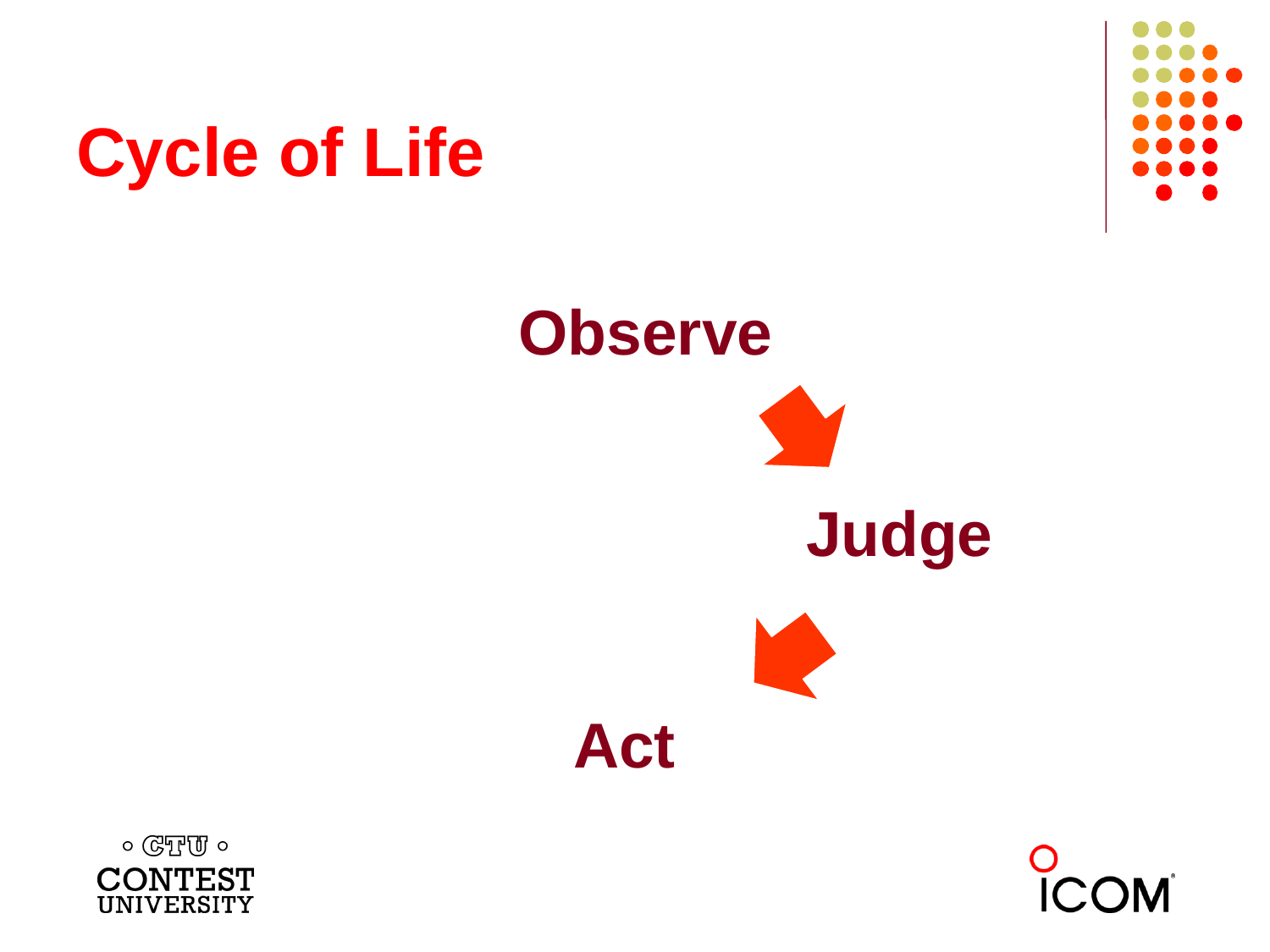

# Cycle of Life
Observe

Judge

Act